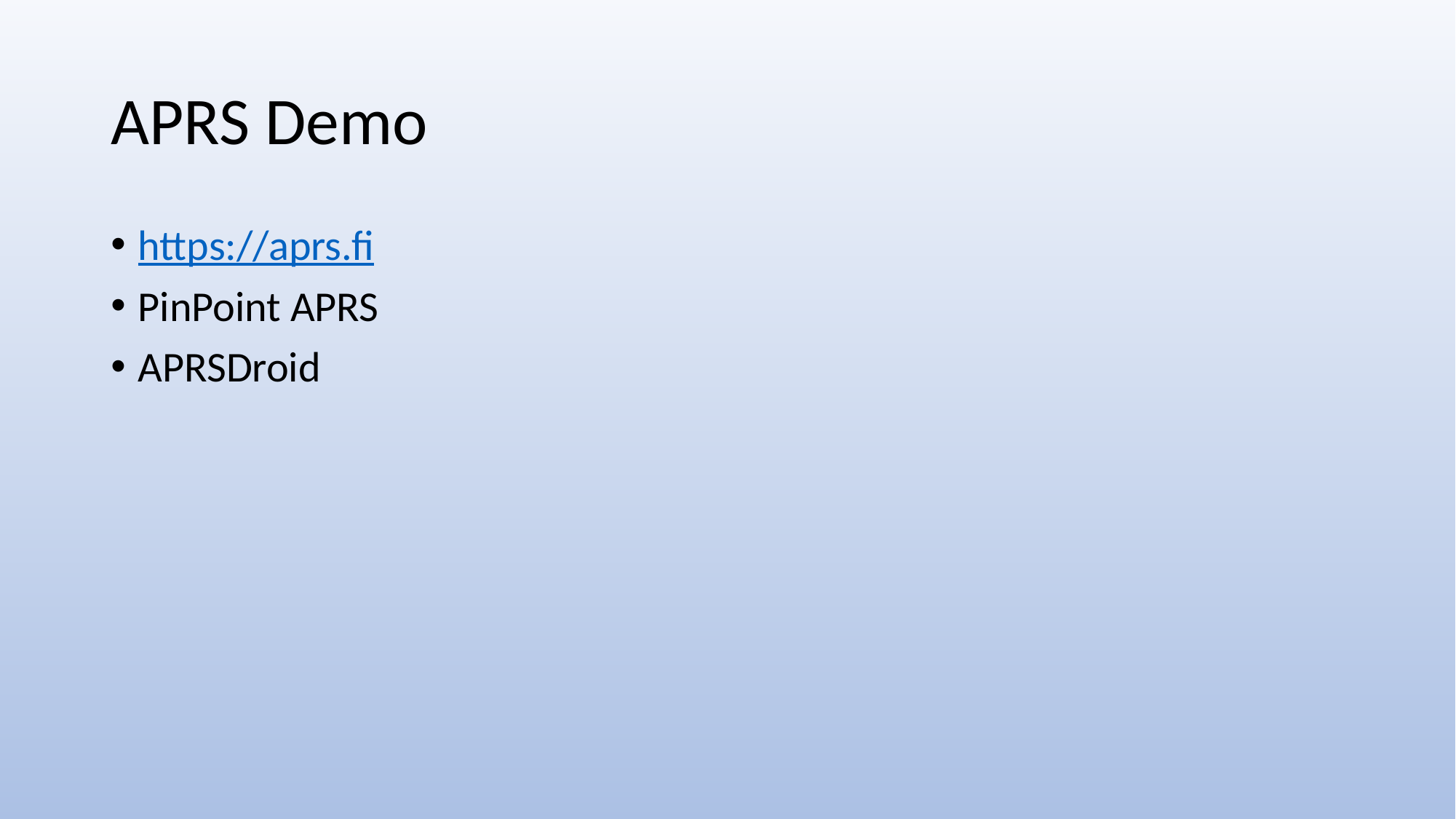

# APRS Demo
https://aprs.fi
PinPoint APRS
APRSDroid